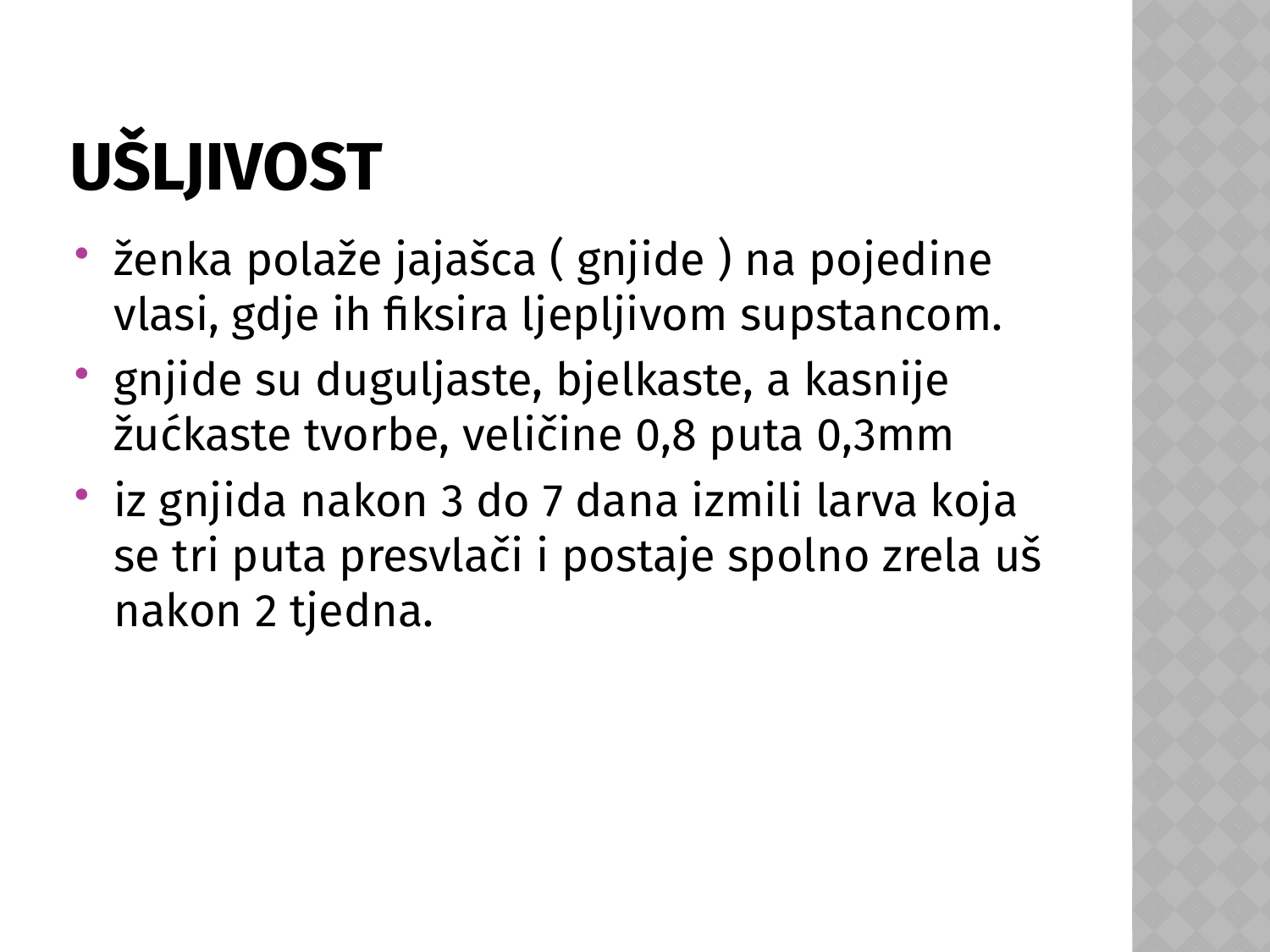

# Ušljivost
ženka polaže jajašca ( gnjide ) na pojedine vlasi, gdje ih fiksira ljepljivom supstancom.
gnjide su duguljaste, bjelkaste, a kasnije žućkaste tvorbe, veličine 0,8 puta 0,3mm
iz gnjida nakon 3 do 7 dana izmili larva koja se tri puta presvlači i postaje spolno zrela uš nakon 2 tjedna.